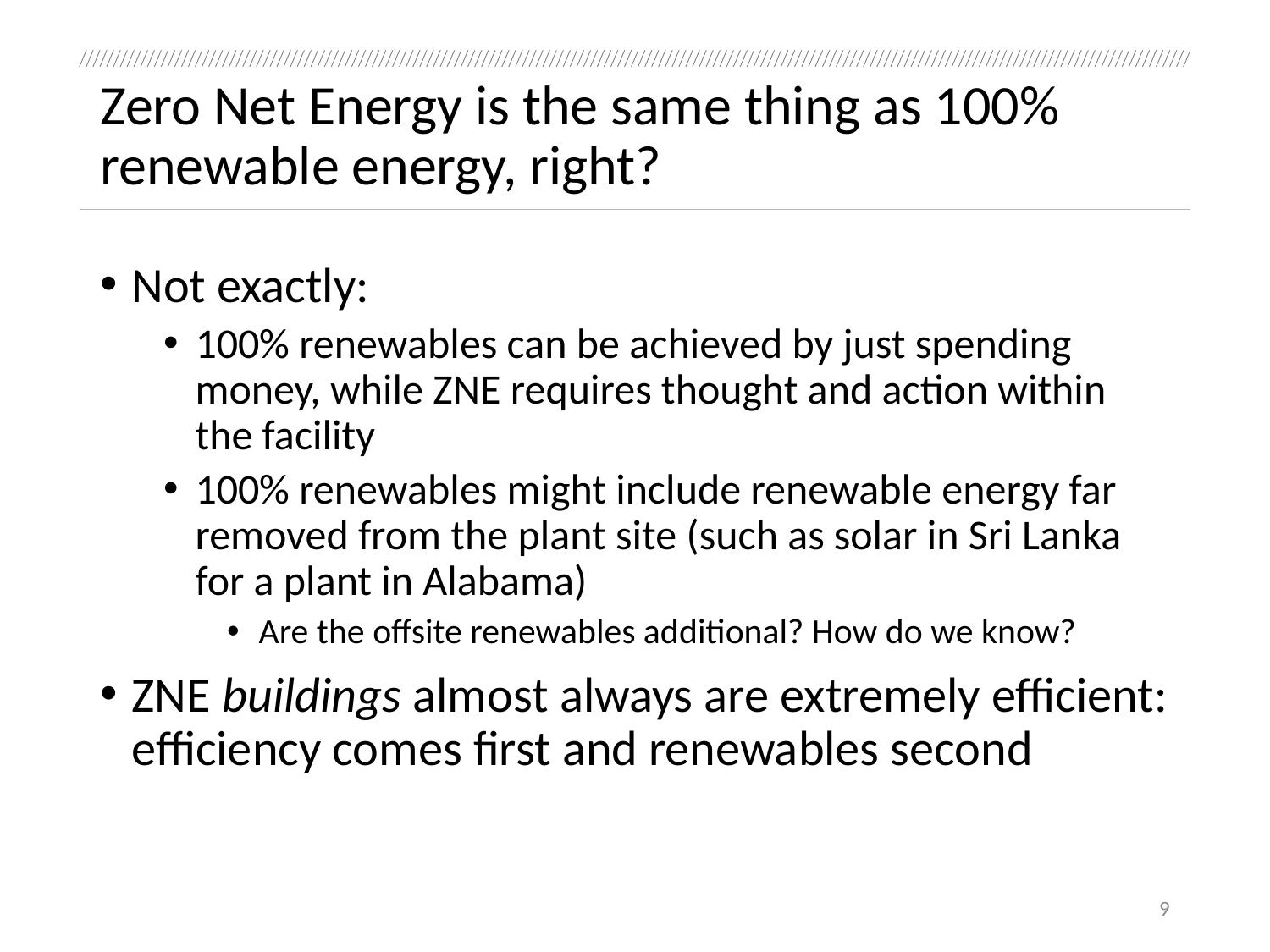

# Zero Net Energy is the same thing as 100% renewable energy, right?
Not exactly:
100% renewables can be achieved by just spending money, while ZNE requires thought and action within the facility
100% renewables might include renewable energy far removed from the plant site (such as solar in Sri Lanka for a plant in Alabama)
Are the offsite renewables additional? How do we know?
ZNE buildings almost always are extremely efficient: efficiency comes first and renewables second
9